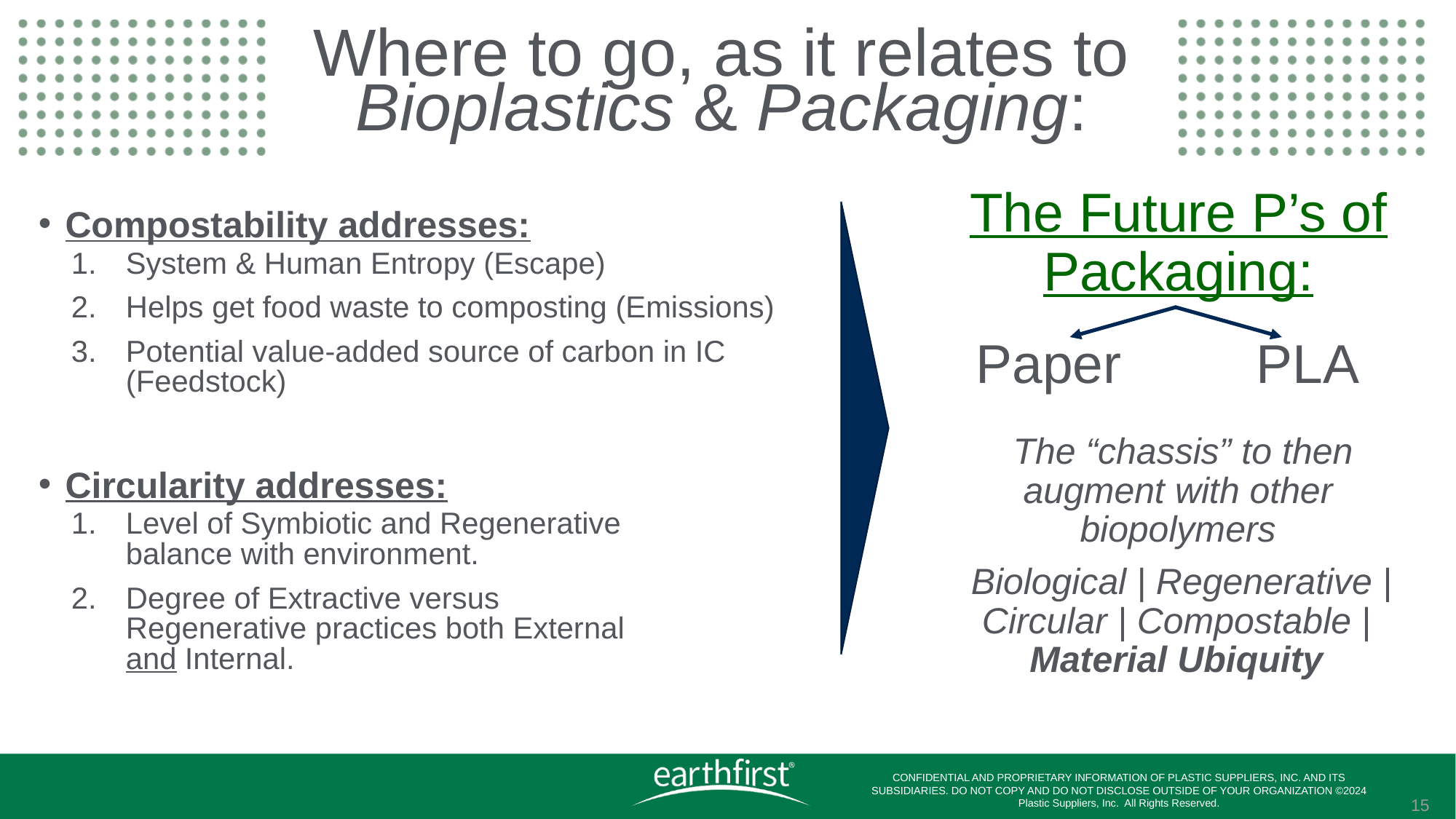

# Where to go, as it relates to Bioplastics & Packaging:
The Future P’s of Packaging:

Compostability addresses:
System & Human Entropy (Escape)
Helps get food waste to composting (Emissions)
Potential value-added source of carbon in IC (Feedstock)
Paper
PLA
 The “chassis” to then augment with other biopolymers
Circularity addresses:
Level of Symbiotic and Regenerative balance with environment.
Degree of Extractive versus Regenerative practices both External and Internal.
 Biological | Regenerative |
Circular | Compostable |
Material Ubiquity